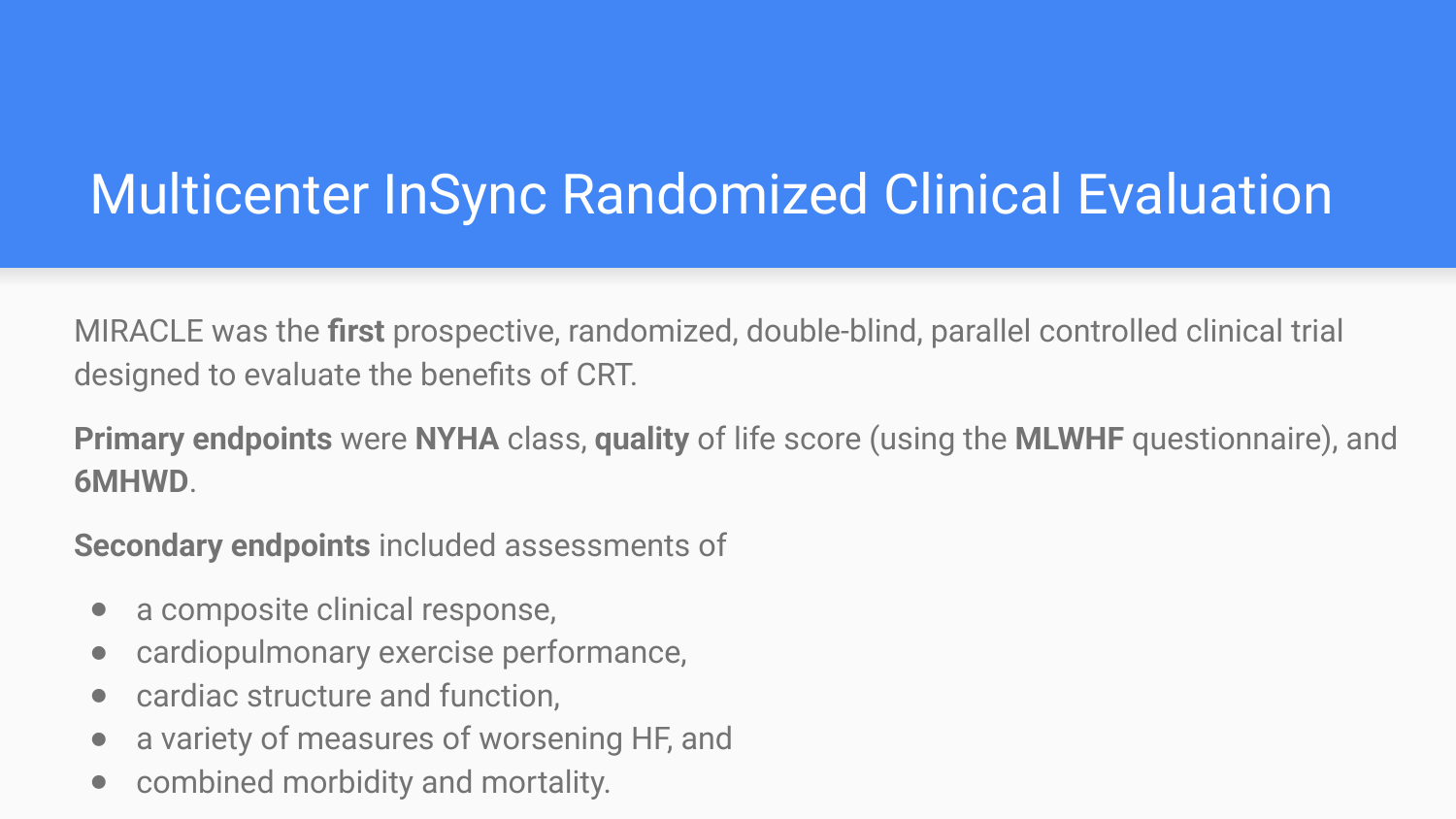

# Multicenter InSync Randomized Clinical Evaluation
MIRACLE was the first prospective, randomized, double-blind, parallel controlled clinical trial designed to evaluate the benefits of CRT.
Primary endpoints were NYHA class, quality of life score (using the MLWHF questionnaire), and 6MHWD.
Secondary endpoints included assessments of
a composite clinical response,
cardiopulmonary exercise performance,
cardiac structure and function,
a variety of measures of worsening HF, and
combined morbidity and mortality.